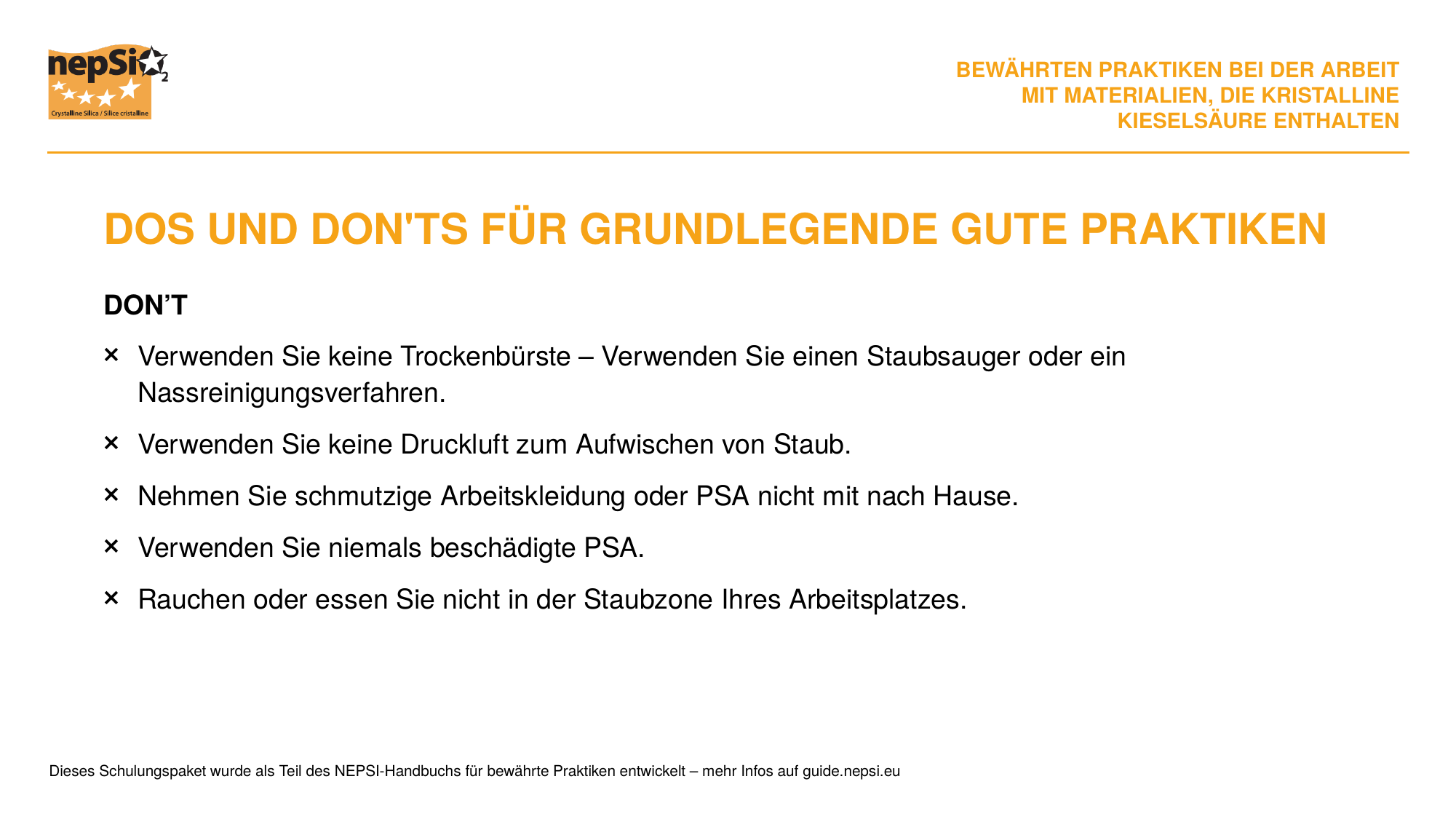

DOS UND DON'TS FÜR GRUNDLEGENDE GUTE PRAKTIKEN
DON’T
Verwenden Sie keine Trockenbürste – Verwenden Sie einen Staubsauger oder ein Nassreinigungsverfahren.
Verwenden Sie keine Druckluft zum Aufwischen von Staub.
Nehmen Sie schmutzige Arbeitskleidung oder PSA nicht mit nach Hause.
Verwenden Sie niemals beschädigte PSA.
Rauchen oder essen Sie nicht in der Staubzone Ihres Arbeitsplatzes.